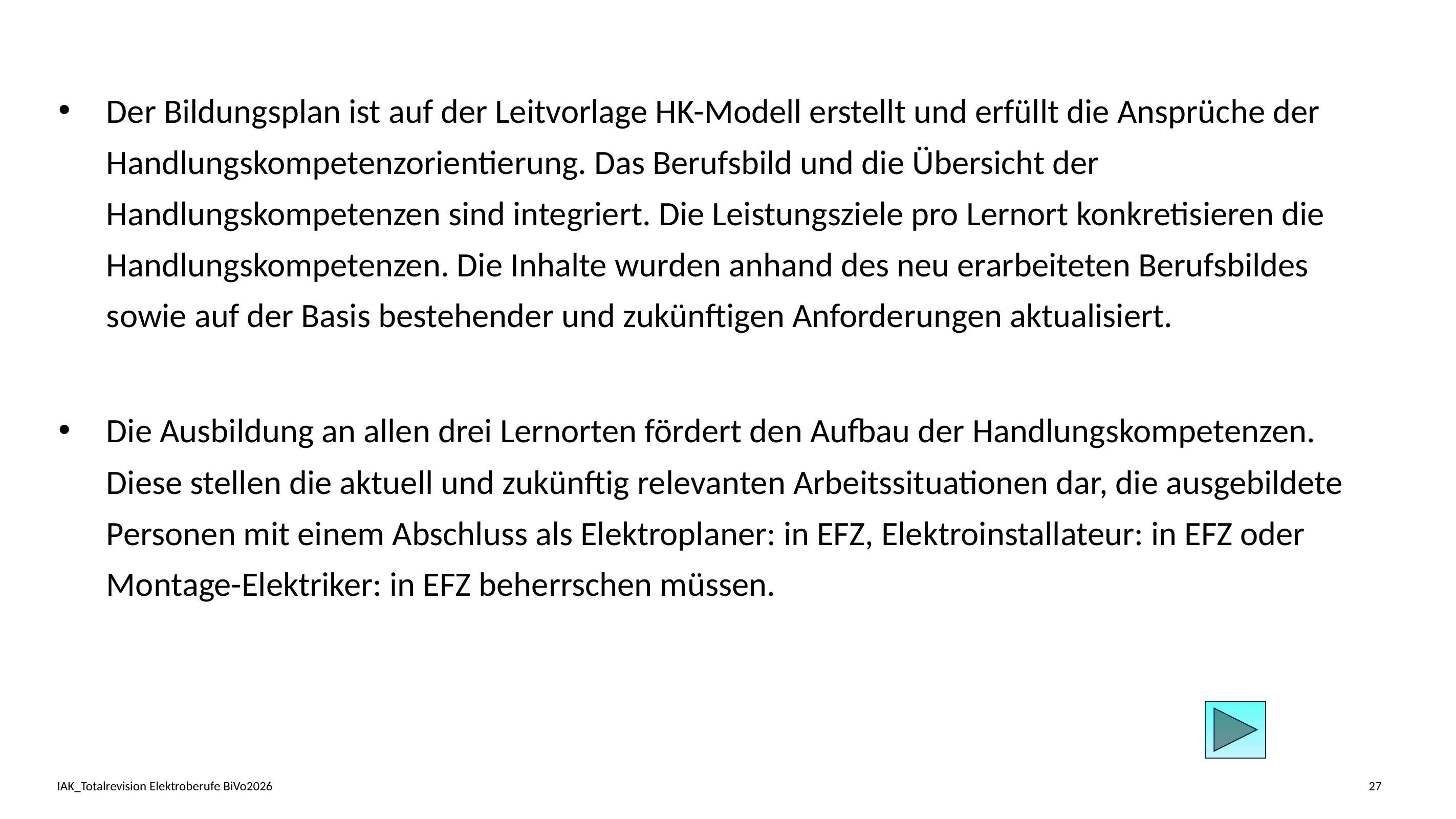

Der Bildungsplan ist auf der Leitvorlage HK-Modell erstellt und erfüllt die Ansprüche der Handlungskompetenzorientierung. Das Berufsbild und die Übersicht der Handlungskompetenzen sind integriert. Die Leistungsziele pro Lernort konkretisieren die Handlungskompetenzen. Die Inhalte wurden anhand des neu erarbeiteten Berufsbildes sowie auf der Basis bestehender und zukünftigen Anforderungen aktualisiert.

Die Ausbildung an allen drei Lernorten fördert den Aufbau der Handlungskompetenzen. Diese stellen die aktuell und zukünftig relevanten Arbeitssituationen dar, die ausgebildete Personen mit einem Abschluss als Elektroplaner: in EFZ, Elektroinstallateur: in EFZ oder Montage-Elektriker: in EFZ beherrschen müssen.

IAK_Totalrevision Elektroberufe BiVo2026
27